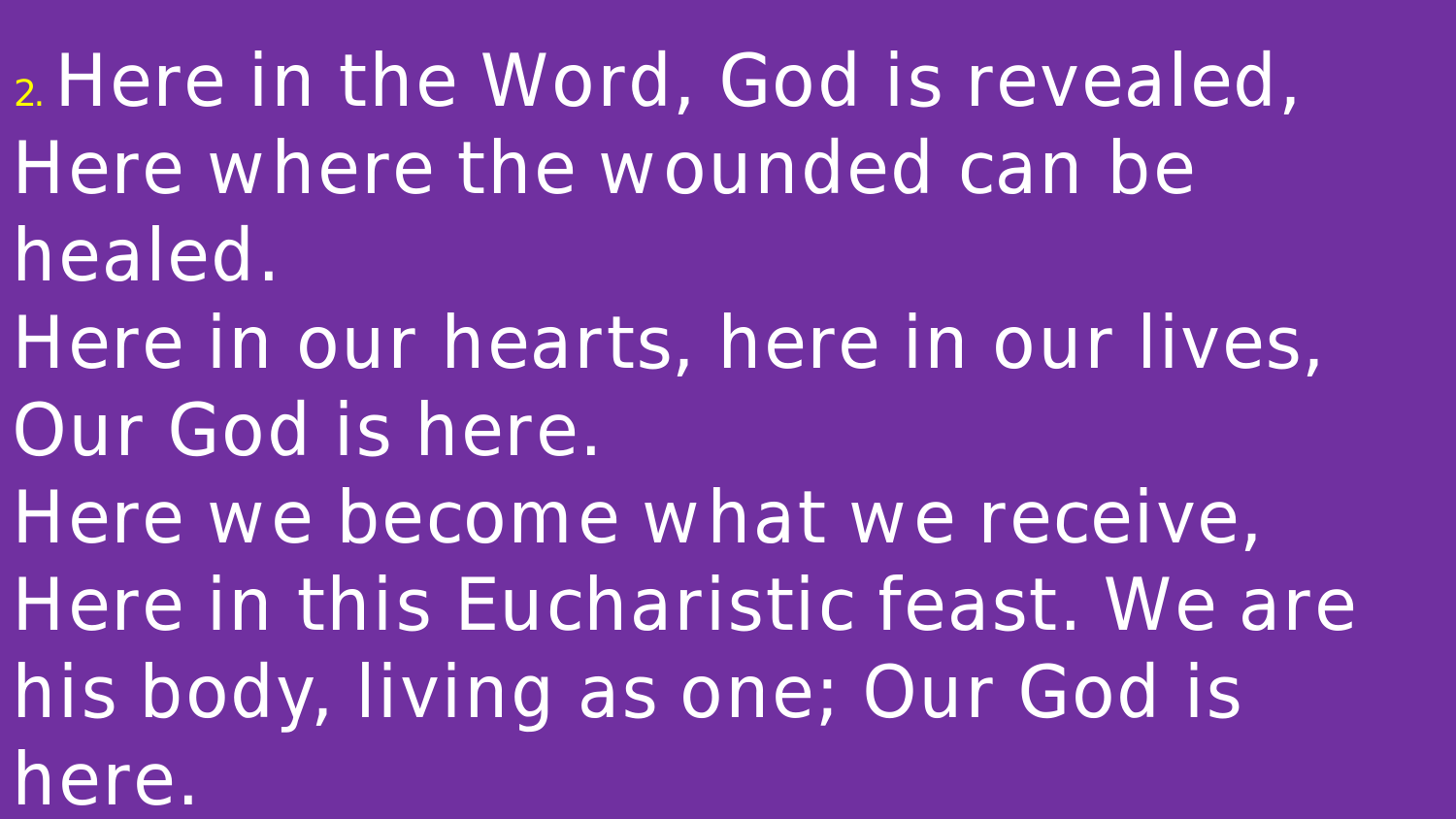

2. Here in the Word, God is revealed, Here where the wounded can be healed.
Here in our hearts, here in our lives, Our God is here.
Here we become what we receive, Here in this Eucharistic feast. We are his body, living as one; Our God is here.